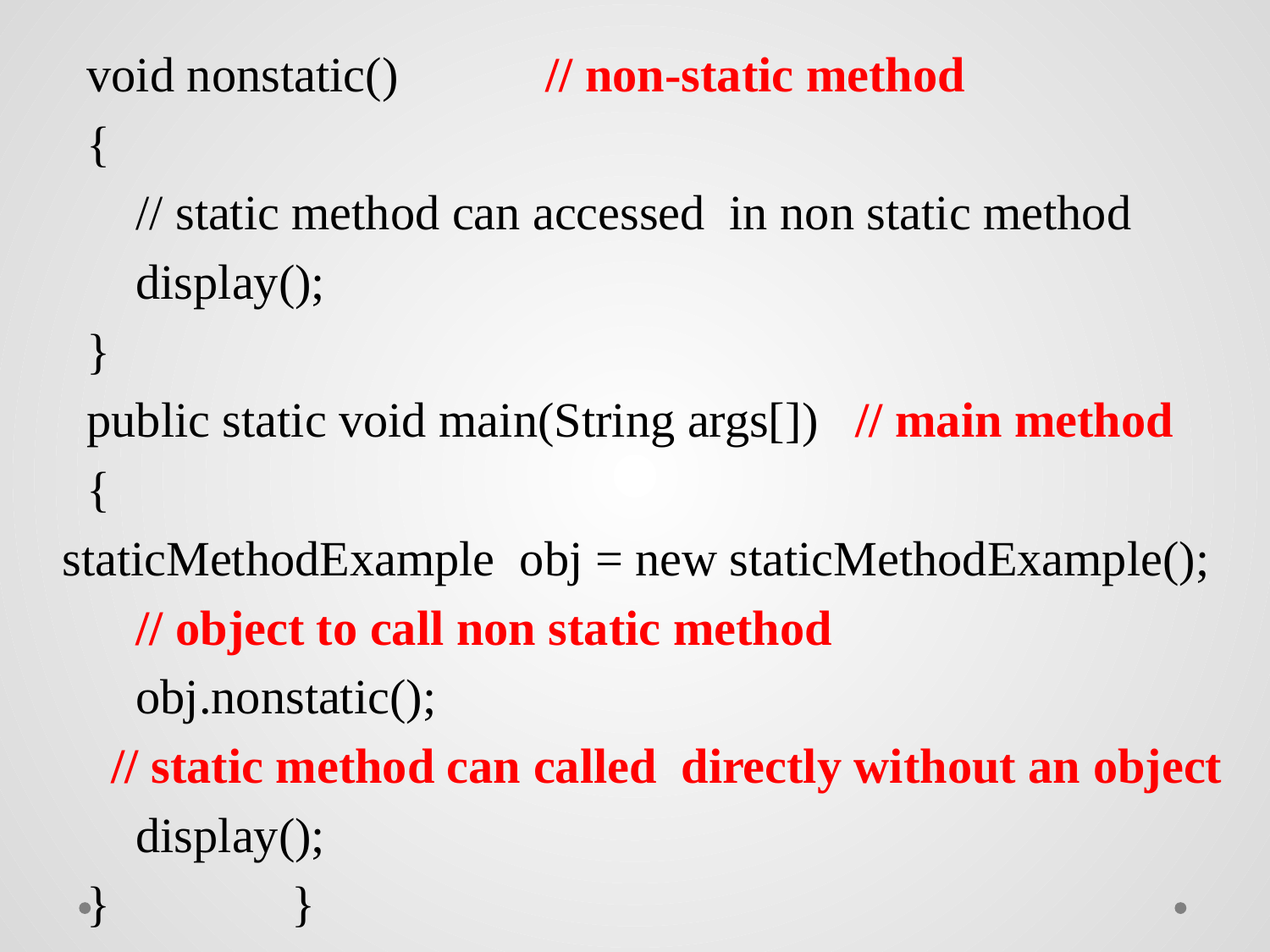

void nonstatic() 		// non-static method
    {
        // static method can accessed  in non static method
        display();
    }
    public static void main(String args[])   // main method
    {
  staticMethodExample  obj = new staticMethodExample();
        // object to call non static method
        obj.nonstatic();
      // static method can called  directly without an object
        display();
    }		}